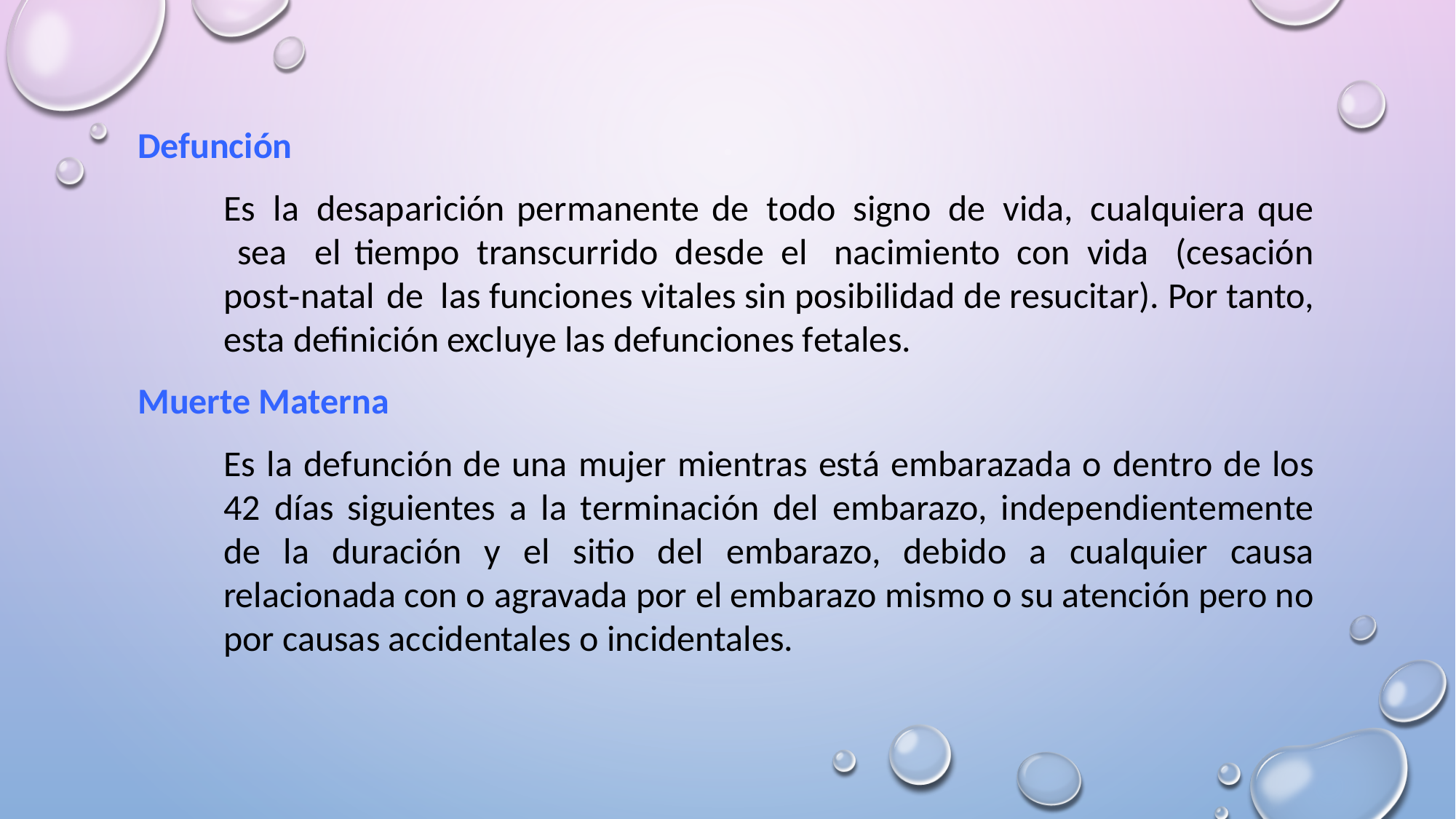

Defunción

Es  la  desaparición permanente de  todo  signo  de  vida,  cualquiera que  sea  el tiempo transcurrido desde el  nacimiento con vida  (cesación post‐natal de  las funciones vitales sin posibilidad de resucitar). Por tanto, esta definición excluye las defunciones fetales.

Muerte Materna

Es la defunción de una mujer mientras está embarazada o dentro de los 42 días siguientes a la terminación del embarazo, independientemente de la duración y el sitio del embarazo, debido a cualquier causa relacionada con o agravada por el embarazo mismo o su atención pero no por causas accidentales o incidentales.